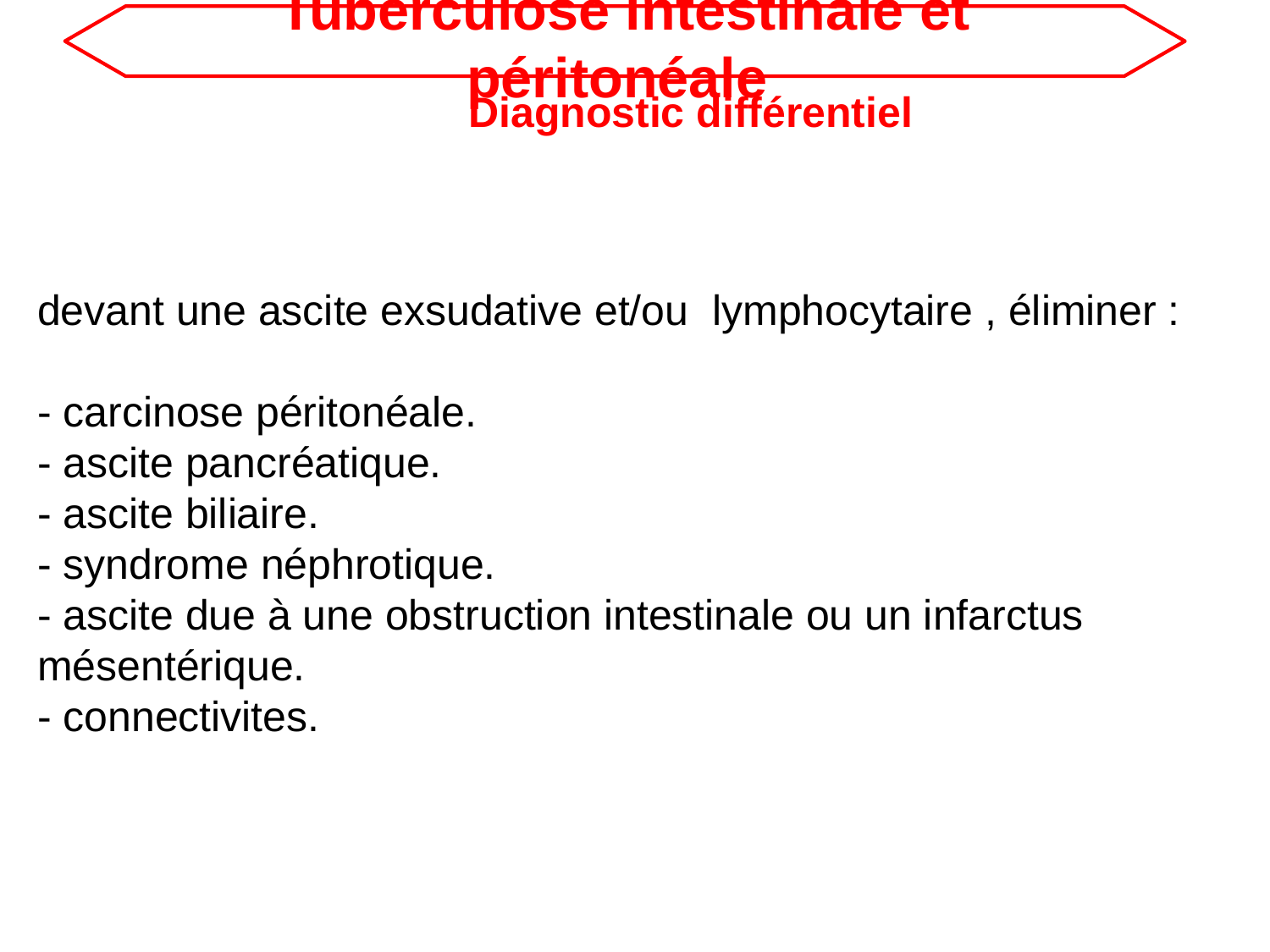

Tuberculose intestinale et péritonéale
Diagnostic différentiel
devant une ascite exsudative et/ou  lymphocytaire , éliminer :

- carcinose péritonéale.
- ascite pancréatique.
- ascite biliaire.
- syndrome néphrotique.
- ascite due à une obstruction intestinale ou un infarctus mésentérique.
- connectivites.